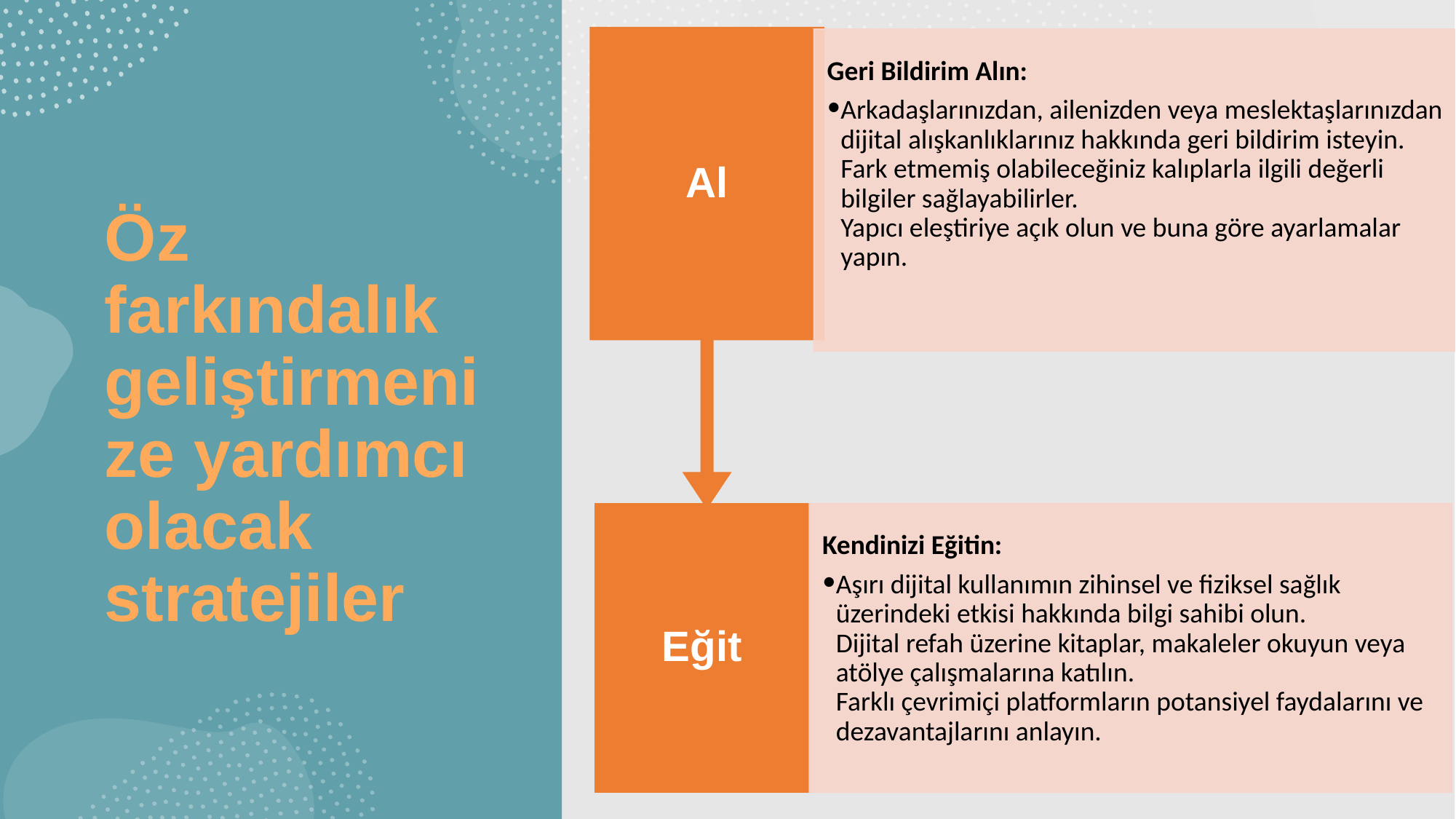

Al

Geri Bildirim Alın:
Arkadaşlarınızdan, ailenizden veya meslektaşlarınızdan dijital alışkanlıklarınız hakkında geri bildirim isteyin.
Fark etmemiş olabileceğiniz kalıplarla ilgili değerli bilgiler sağlayabilirler.
Yapıcı eleştiriye açık olun ve buna göre ayarlamalar yapın.

Eğit

Kendinizi Eğitin:
Aşırı dijital kullanımın zihinsel ve fiziksel sağlık üzerindeki etkisi hakkında bilgi sahibi olun.
Dijital refah üzerine kitaplar, makaleler okuyun veya atölye çalışmalarına katılın.
Farklı çevrimiçi platformların potansiyel faydalarını ve dezavantajlarını anlayın.
Öz farkındalık geliştirmenize yardımcı olacak stratejiler